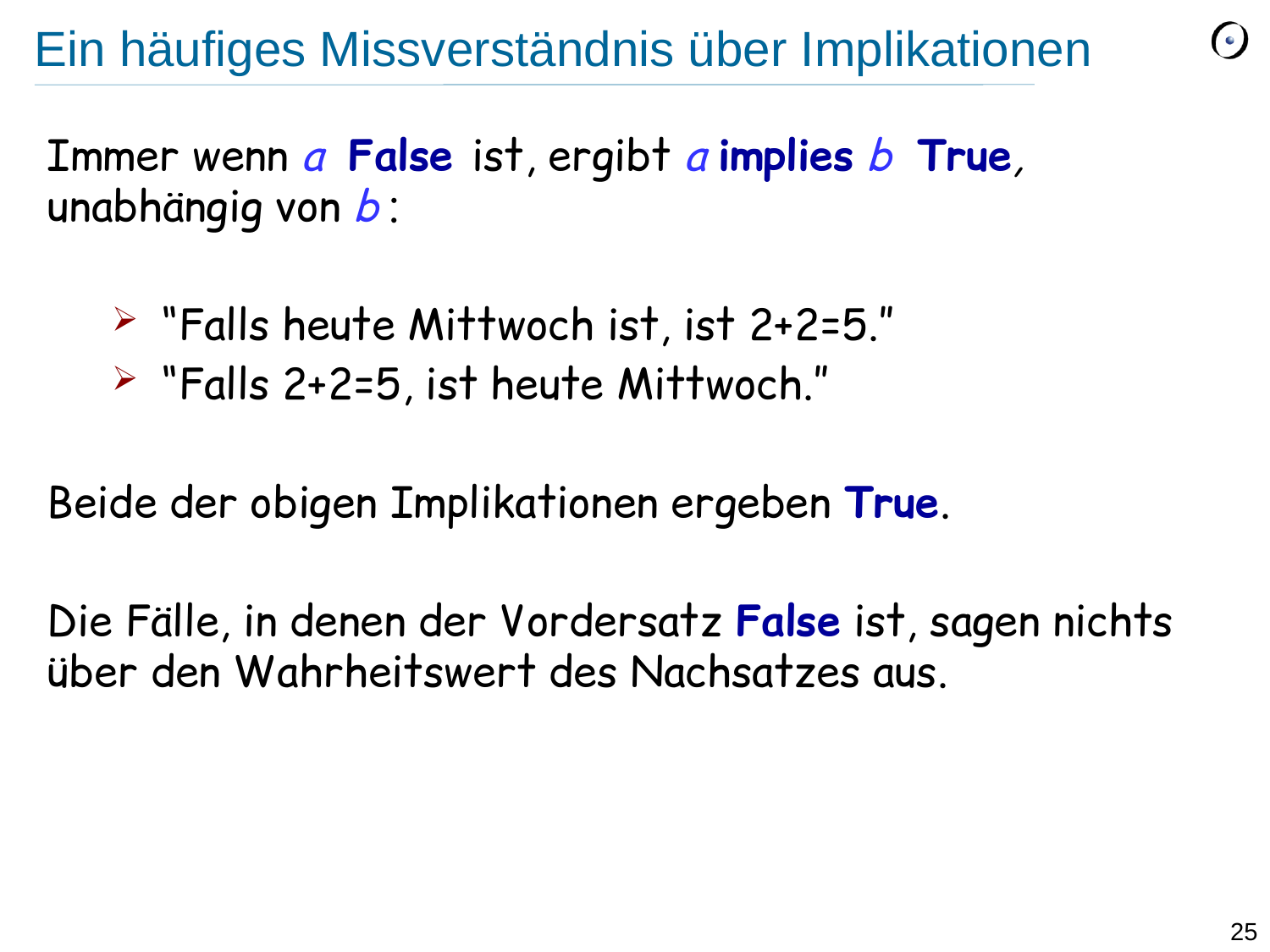

# Ein häufiges Missverständnis über Implikationen
Immer wenn a  False ist, ergibt a implies b  True, unabhängig von b :

“Falls heute Mittwoch ist, ist 2+2=5.”
“Falls 2+2=5, ist heute Mittwoch.”

Beide der obigen Implikationen ergeben True.

Die Fälle, in denen der Vordersatz False ist, sagen nichts über den Wahrheitswert des Nachsatzes aus.